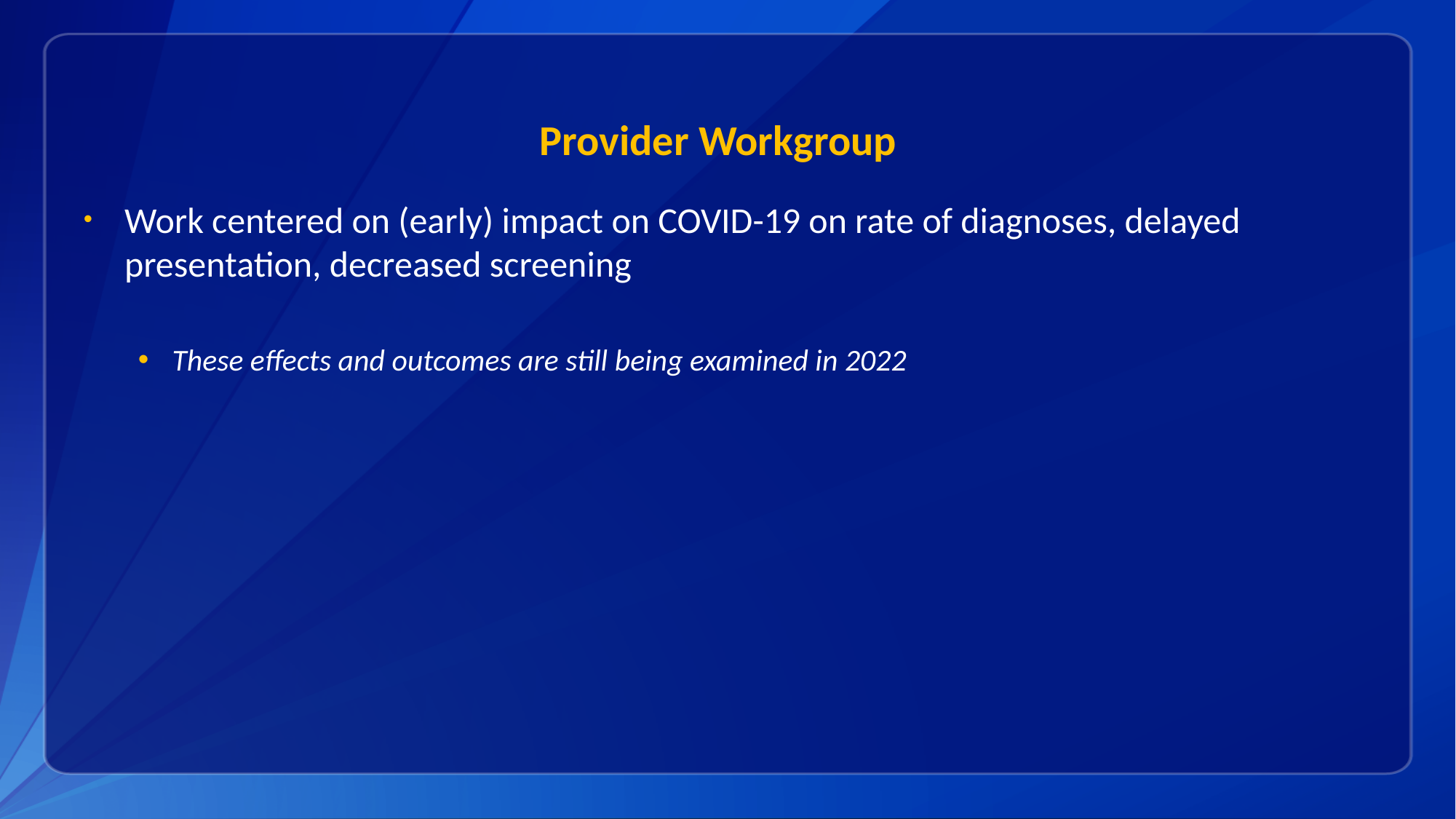

# Provider Workgroup
Work centered on (early) impact on COVID-19 on rate of diagnoses, delayed presentation, decreased screening

These effects and outcomes are still being examined in 2022